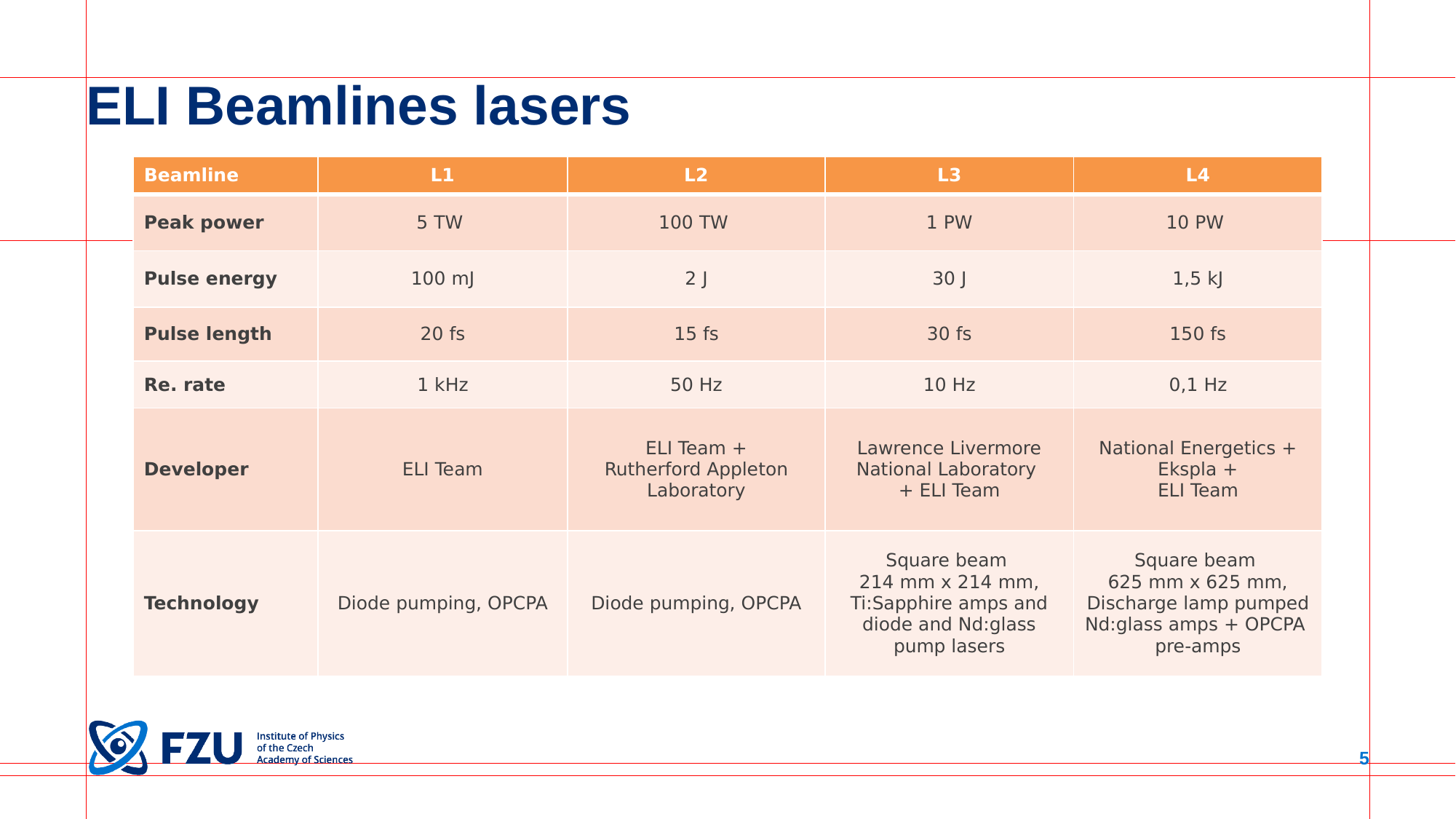

# ELI Beamlines lasers
| Beamline | L1 | L2 | L3 | L4 |
| --- | --- | --- | --- | --- |
| Peak power | 5 TW | 100 TW | 1 PW | 10 PW |
| Pulse energy | 100 mJ | 2 J | 30 J | 1,5 kJ |
| Pulse length | 20 fs | 15 fs | 30 fs | 150 fs |
| Re. rate | 1 kHz | 50 Hz | 10 Hz | 0,1 Hz |
| Developer | ELI Team | ELI Team + Rutherford Appleton Laboratory | Lawrence Livermore National Laboratory + ELI Team | National Energetics + Ekspla + ELI Team |
| Technology | Diode pumping, OPCPA | Diode pumping, OPCPA | Square beam 214 mm x 214 mm, Ti:Sapphire amps and diode and Nd:glass pump lasers | Square beam 625 mm x 625 mm, Discharge lamp pumped Nd:glass amps + OPCPA pre-amps |
5